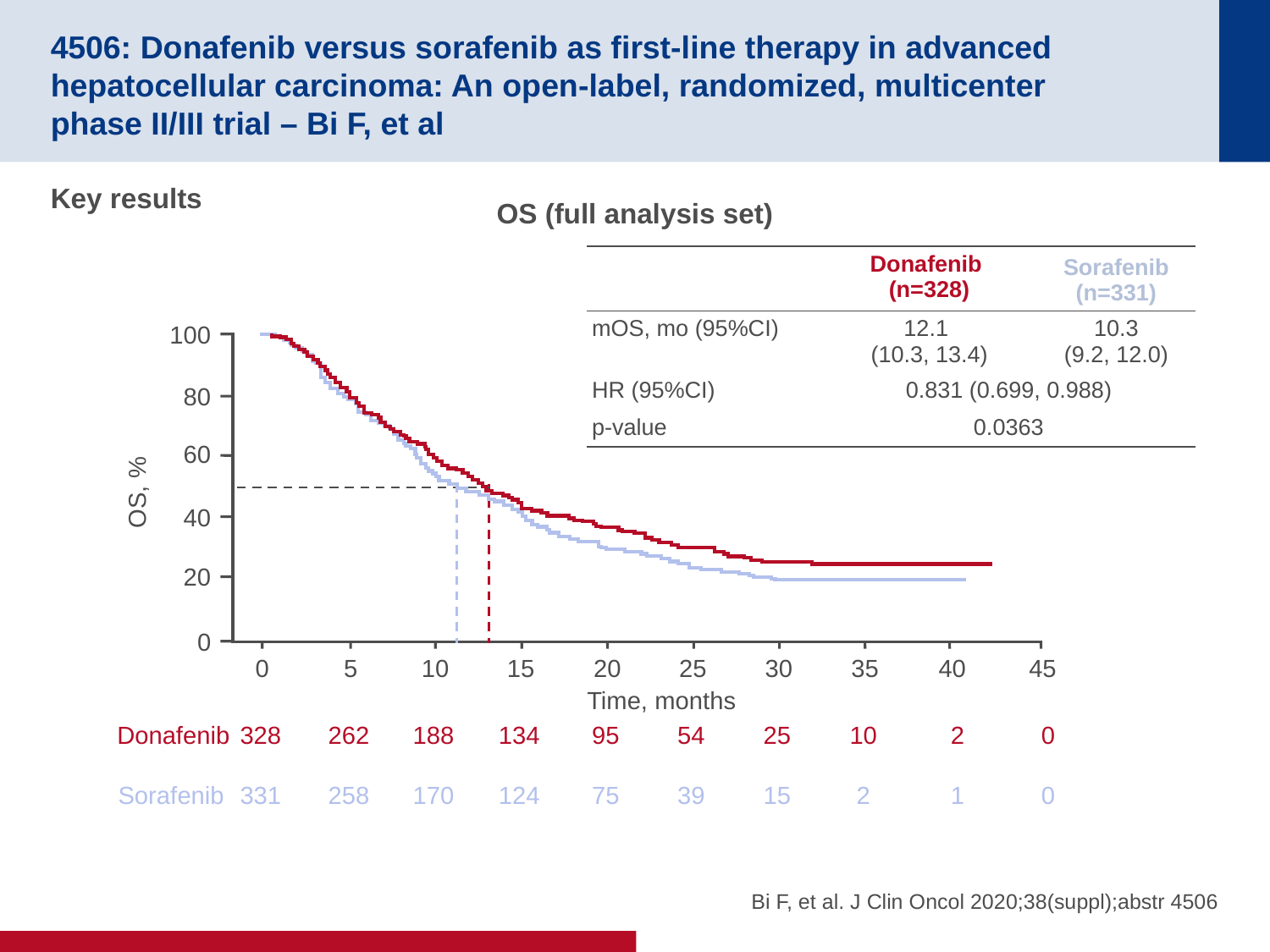

# 4506: Donafenib versus sorafenib as first-line therapy in advanced hepatocellular carcinoma: An open-label, randomized, multicenter phase II/III trial – Bi F, et al
Key results

OS (full analysis set)
|  | Donafenib (n=328) | Sorafenib (n=331) |
| --- | --- | --- |
| mOS, mo (95%CI) | 12.1 (10.3, 13.4) | 10.3 (9.2, 12.0) |
| HR (95%CI) | 0.831 (0.699, 0.988) |  |
| p-value | 0.0363 |  |
100

80

60

OS, %
40

20

0

0
5
10
15
20
25
30
35
40
45
Time, months
Donafenib
328
262
188
134
95
54
25
10
2
0
Sorafenib
331
258
170
124
75
39
15
2
1
0
Bi F, et al. J Clin Oncol 2020;38(suppl);abstr 4506